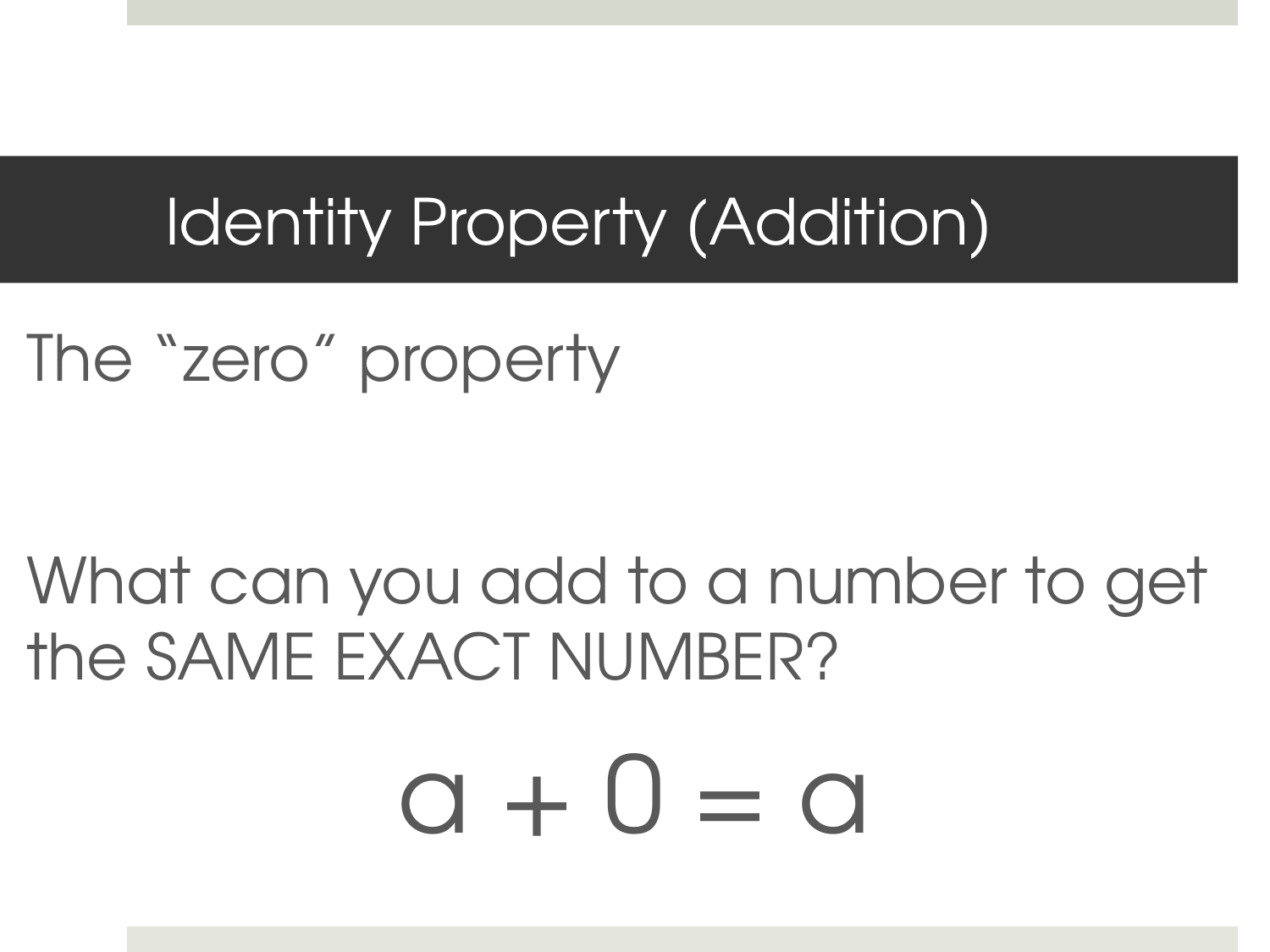

# Identity Property (Addition)
The “zero” property

What can you add to a number to get the SAME EXACT NUMBER?
a + 0 = a